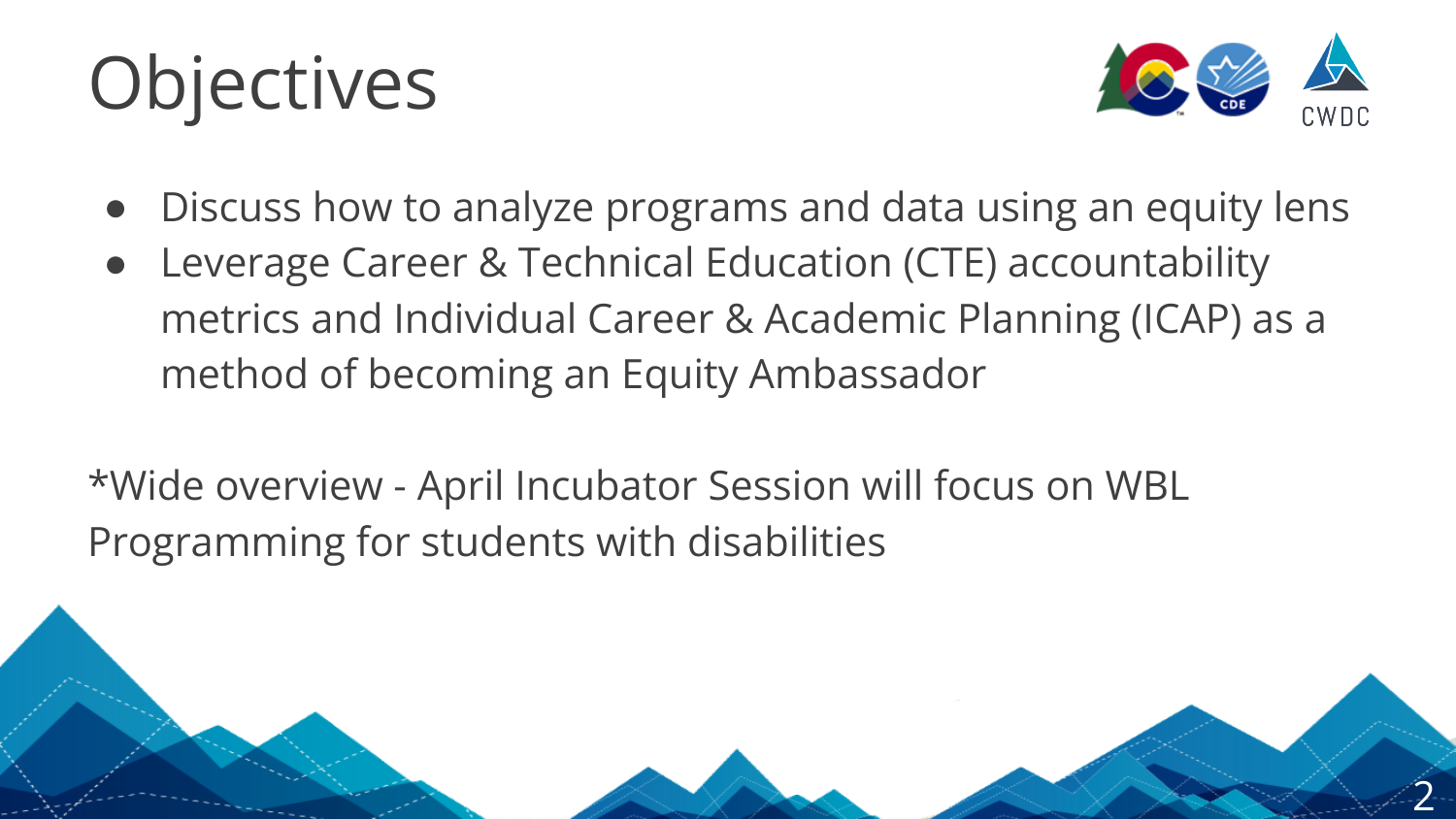

# Objectives
Discuss how to analyze programs and data using an equity lens
Leverage Career & Technical Education (CTE) accountability metrics and Individual Career & Academic Planning (ICAP) as a method of becoming an Equity Ambassador

*Wide overview - April Incubator Session will focus on WBL Programming for students with disabilities
2